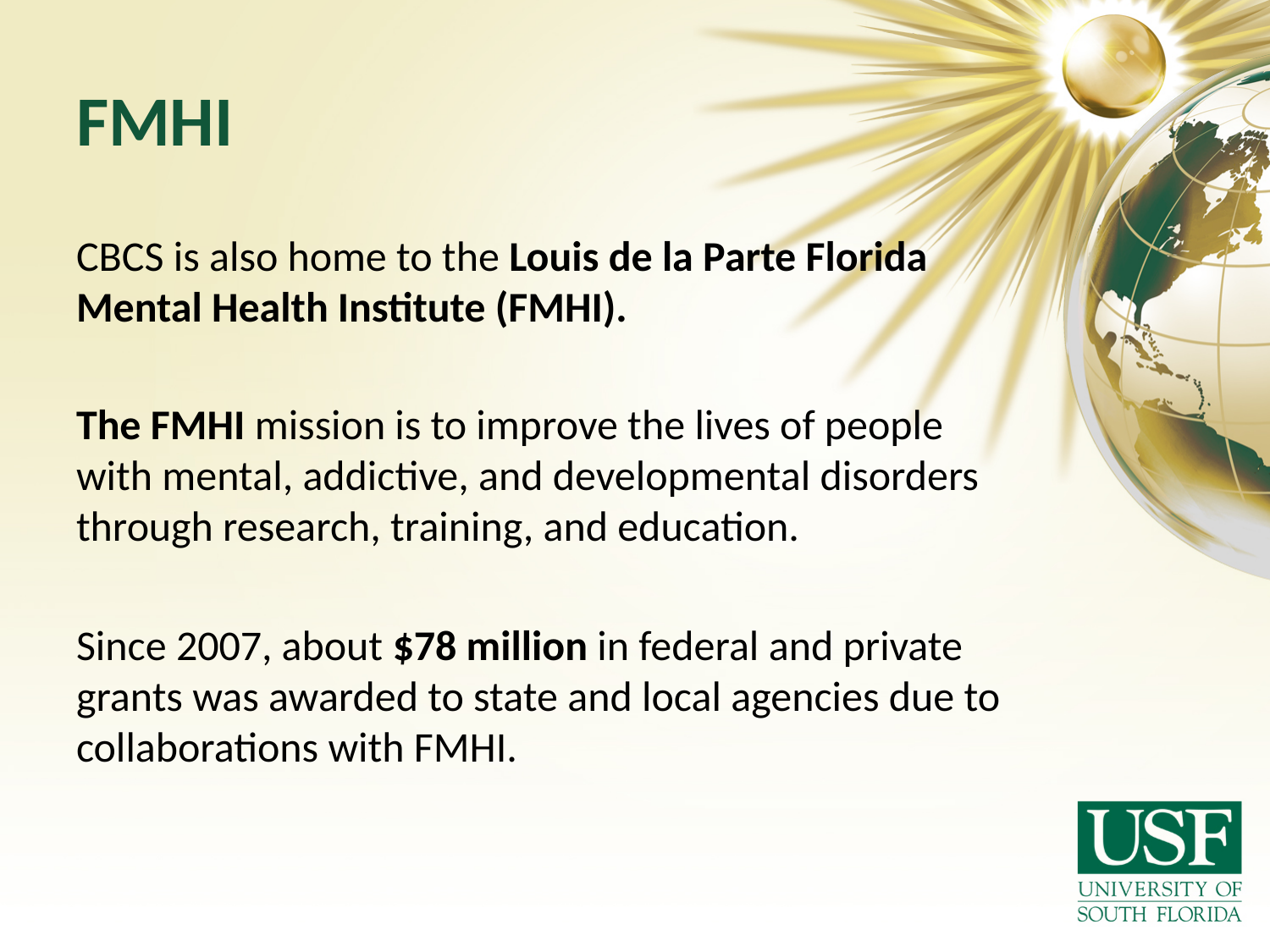

# FMHI
CBCS is also home to the Louis de la Parte Florida Mental Health Institute (FMHI).

The FMHI mission is to improve the lives of people with mental, addictive, and developmental disorders through research, training, and education.

Since 2007, about $78 million in federal and private grants was awarded to state and local agencies due to collaborations with FMHI.